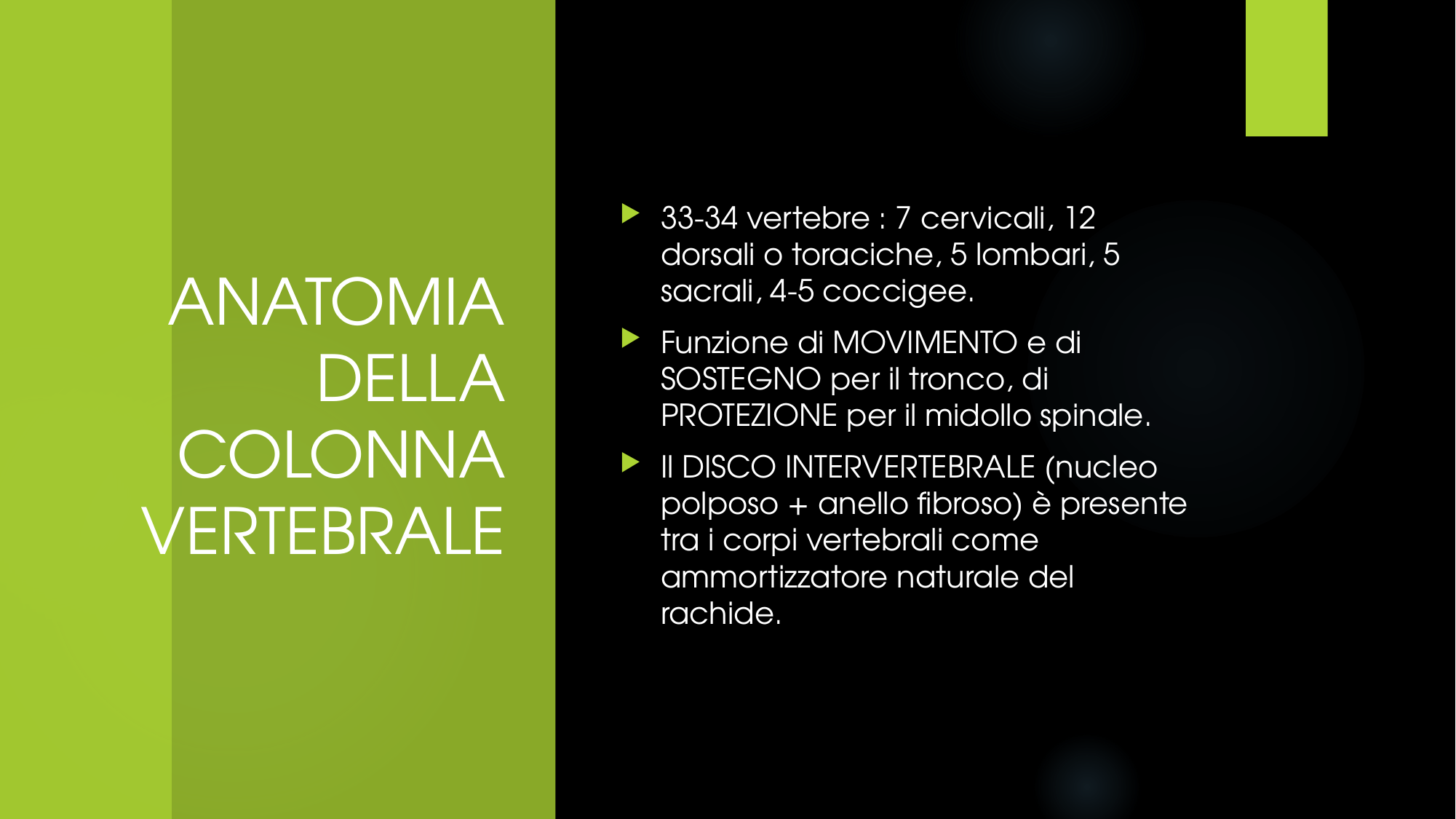

# ANATOMIA DELLA COLONNA VERTEBRALE
33-34 vertebre : 7 cervicali, 12 dorsali o toraciche, 5 lombari, 5 sacrali, 4-5 coccigee.
Funzione di MOVIMENTO e di SOSTEGNO per il tronco, di PROTEZIONE per il midollo spinale.
Il DISCO INTERVERTEBRALE (nucleo polposo + anello fibroso) è presente tra i corpi vertebrali come ammortizzatore naturale del rachide.